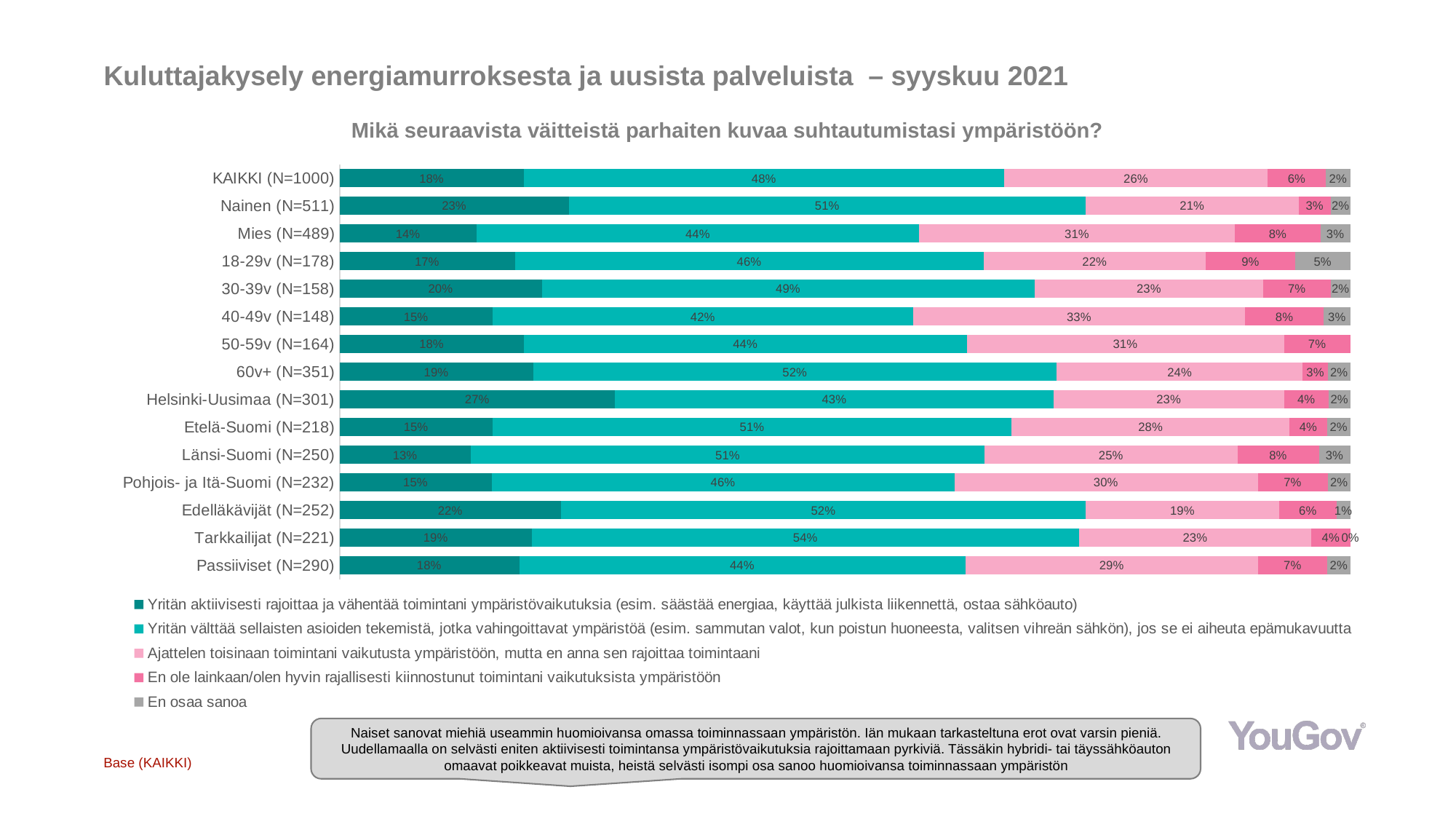

# Kuluttajakysely energiamurroksesta ja uusista palveluista  – syyskuu 2021
Mikä seuraavista väitteistä parhaiten kuvaa suhtautumistasi ympäristöön?

### Chart

| Category | Yritän aktiivisesti rajoittaa ja vähentää toimintani ympäristövaikutuksia (esim. säästää energiaa, käyttää julkista liikennettä, ostaa sähköauto) | Yritän välttää sellaisten asioiden tekemistä, jotka vahingoittavat ympäristöä (esim. sammutan valot, kun poistun huoneesta, valitsen vihreän sähkön), jos se ei aiheuta epämukavuutta | Ajattelen toisinaan toimintani vaikutusta ympäristöön, mutta en anna sen rajoittaa toimintaani | En ole lainkaan/olen hyvin rajallisesti kiinnostunut toimintani vaikutuksista ympäristöön | En osaa sanoa |
|---|---|---|---|---|---|
| KAIKKI (N=1000) | 0.1822 | 0.4753 | 0.2605 | 0.0574 | 0.0245 |
| Nainen (N=511) | 0.2268 | 0.5113 | 0.2107 | 0.0315 | 0.0196 |
| Mies (N=489) | 0.1356 | 0.4377 | 0.3125 | 0.0845 | 0.0297 |
| 18-29v (N=178) | 0.1733 | 0.4639 | 0.2197 | 0.0885 | 0.0546 |
| 30-39v (N=158) | 0.2 | 0.4877 | 0.2259 | 0.0668 | 0.0196 |
| 40-49v (N=148) | 0.1515 | 0.4159 | 0.3283 | 0.0779 | 0.0264 |
| 50-59v (N=164) | 0.1824 | 0.4381 | 0.3139 | 0.0657 | None |
| 60v+ (N=351) | 0.1915 | 0.5179 | 0.2434 | 0.025 | 0.0222 |
| Helsinki-Uusimaa (N=301) | 0.2724 | 0.4338 | 0.2281 | 0.044 | 0.0216 |
| Etelä-Suomi (N=218) | 0.1514 | 0.5135 | 0.275 | 0.0371 | 0.0231 |
| Länsi-Suomi (N=250) | 0.1298 | 0.5083 | 0.2503 | 0.0803 | 0.0313 |
| Pohjois- ja Itä-Suomi (N=232) | 0.1505 | 0.4577 | 0.3 | 0.0694 | 0.0224 |
| Edelläkävijät (N=252) | 0.219292151501316 | 0.5186819293732023 | 0.191663217780456 | 0.05650739055446374 | 0.01385531079056184 |
| Tarkkailijat (N=221) | 0.1903491482460943 | 0.5412947309881733 | 0.2295520877368806 | 0.0388040330288517 | 0.0 |
| Passiiviset (N=290) | 0.1776206821977396 | 0.4415381690123713 | 0.2894024561277706 | 0.06854882355350628 | 0.02288986910861225 |
Naiset sanovat miehiä useammin huomioivansa omassa toiminnassaan ympäristön. Iän mukaan tarkasteltuna erot ovat varsin pieniä. Uudellamaalla on selvästi eniten aktiivisesti toimintansa ympäristövaikutuksia rajoittamaan pyrkiviä. Tässäkin hybridi- tai täyssähköauton omaavat poikkeavat muista, heistä selvästi isompi osa sanoo huomioivansa toiminnassaan ympäristön
Base (KAIKKI)